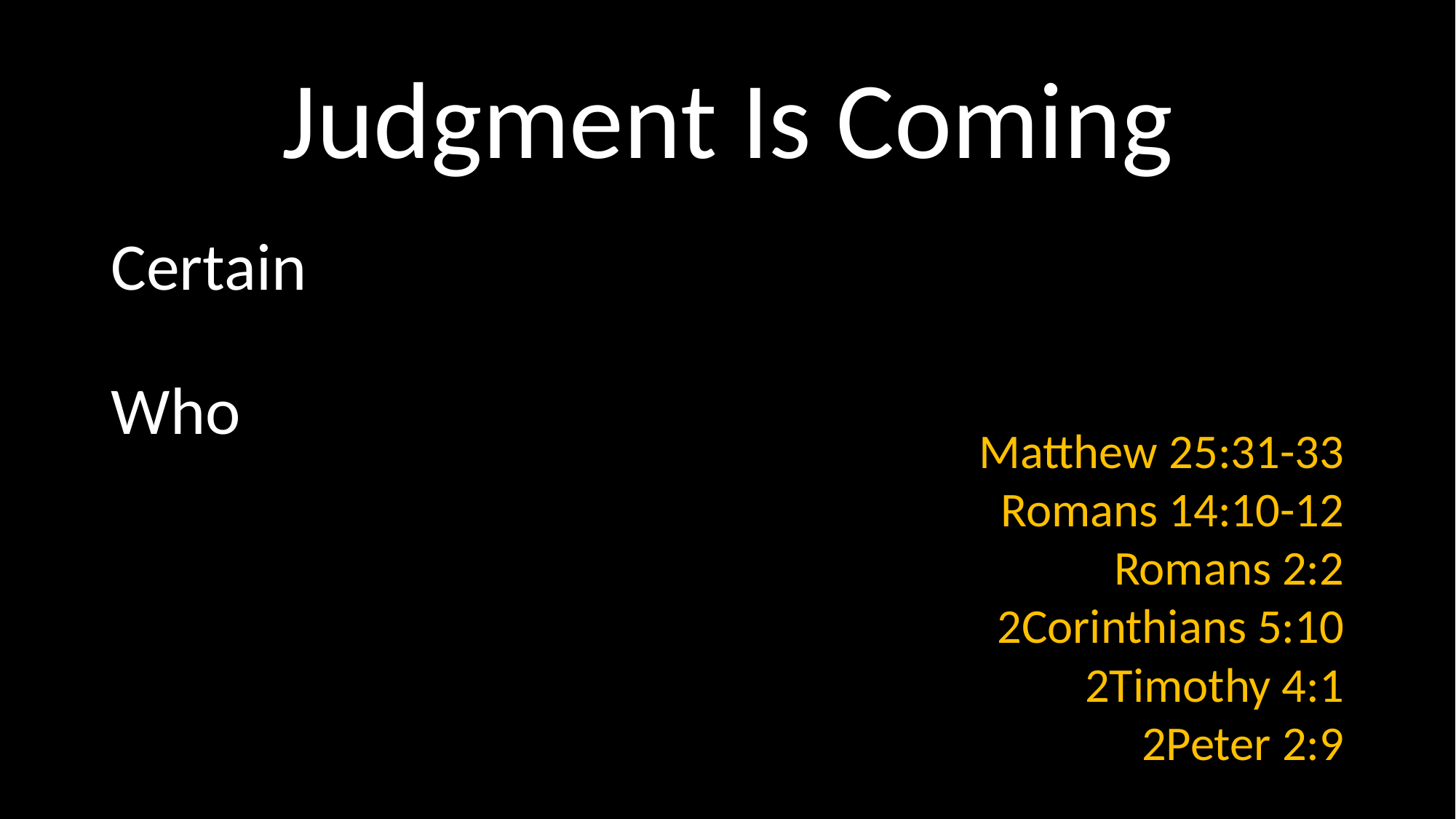

# Judgment Is Coming
Certain
Who
Matthew 25:31-33
Romans 14:10-12
Romans 2:2
2Corinthians 5:10
2Timothy 4:1
2Peter 2:9